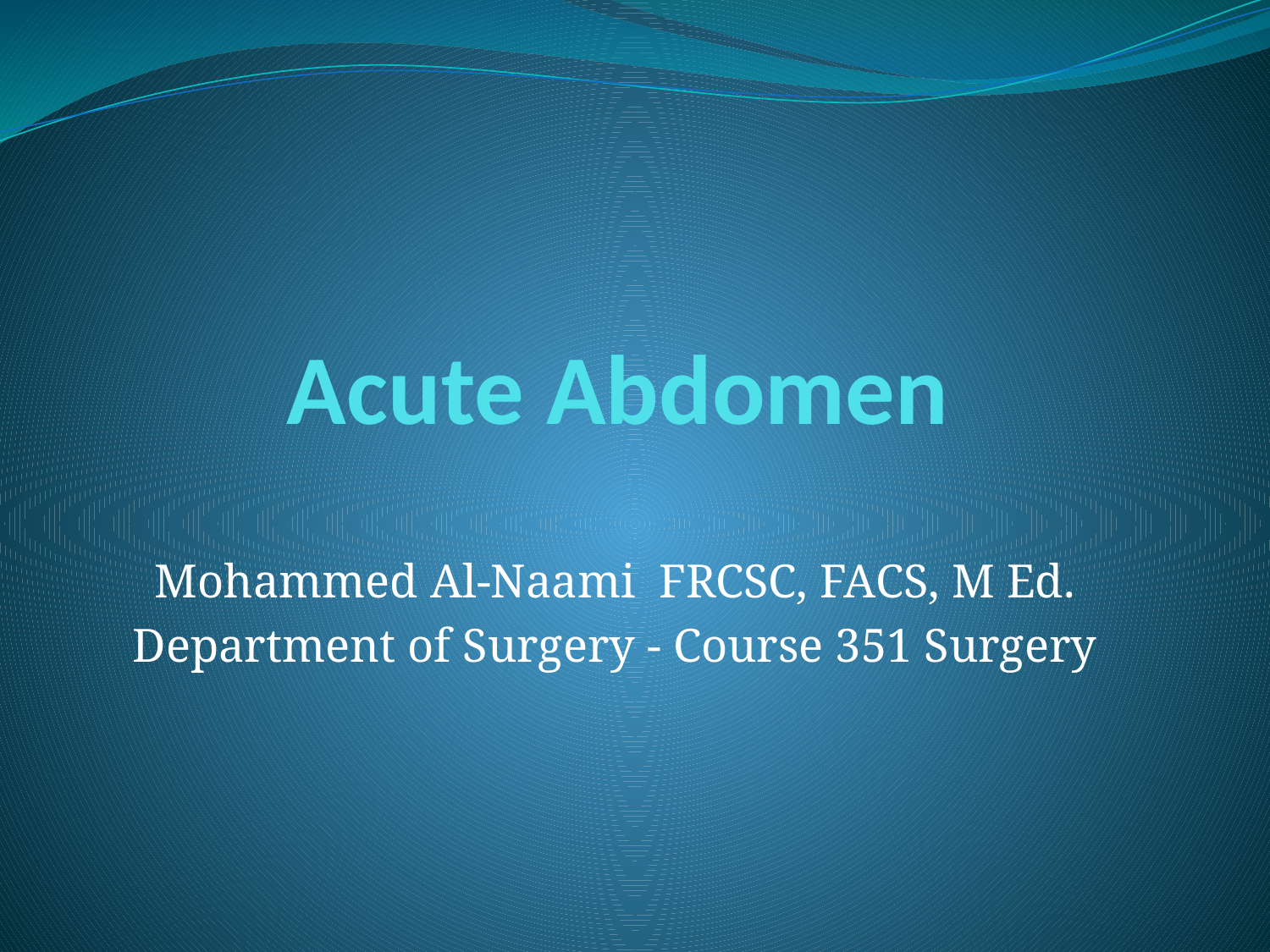

# Acute Abdomen
Mohammed Al-Naami  FRCSC, FACS, M Ed.
Department of Surgery - Course 351 Surgery